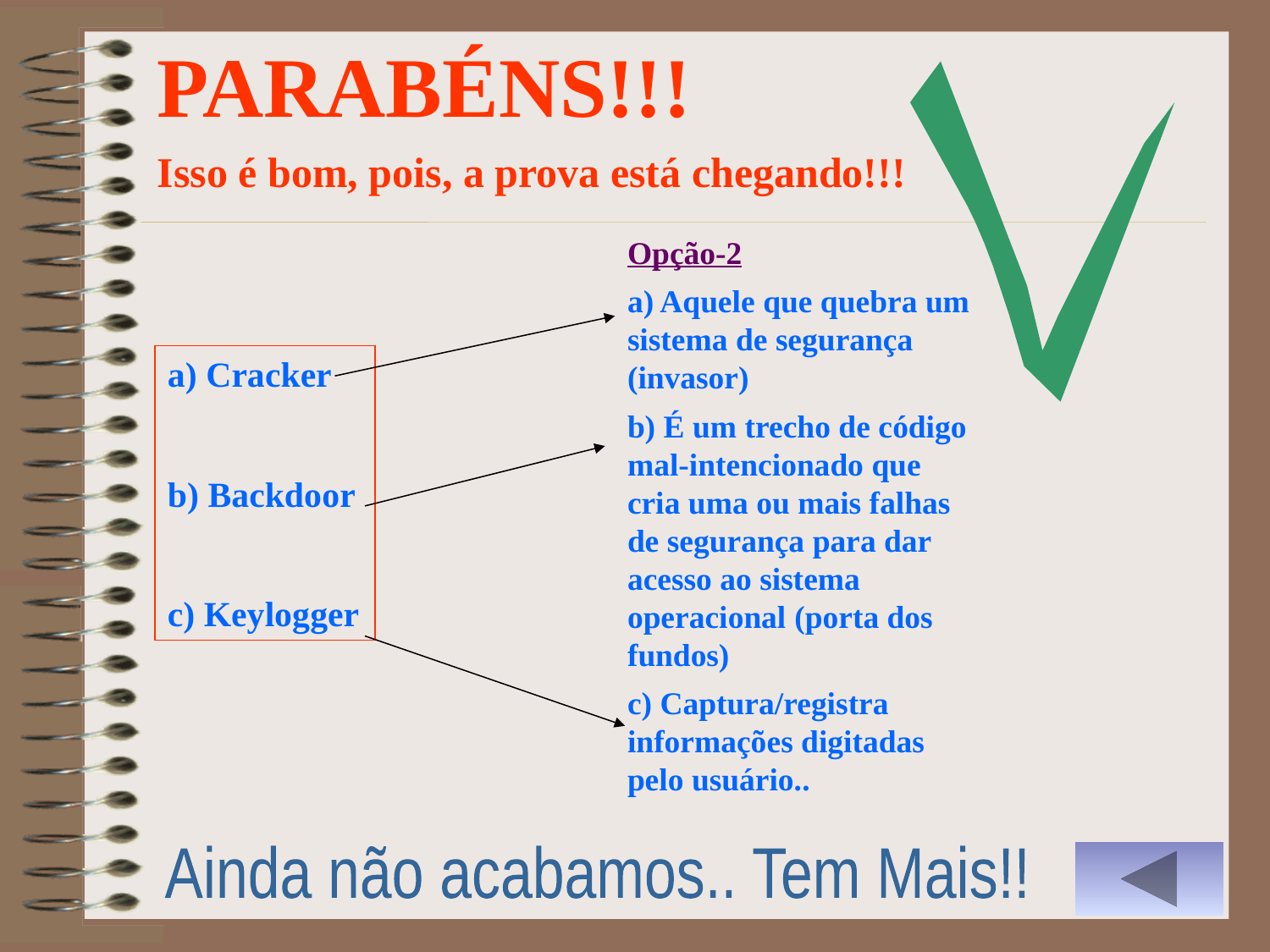

PARABÉNS!!!
Isso é bom, pois, a prova está chegando!!!
V
Opção-2
a) Aquele que quebra um sistema de segurança (invasor)
b) É um trecho de código mal-intencionado que cria uma ou mais falhas de segurança para dar acesso ao sistema operacional (porta dos fundos)
c) Captura/registra informações digitadas pelo usuário..

a) Cracker

b) Backdoor

c) Keylogger

Ainda não acabamos.. Tem Mais!!